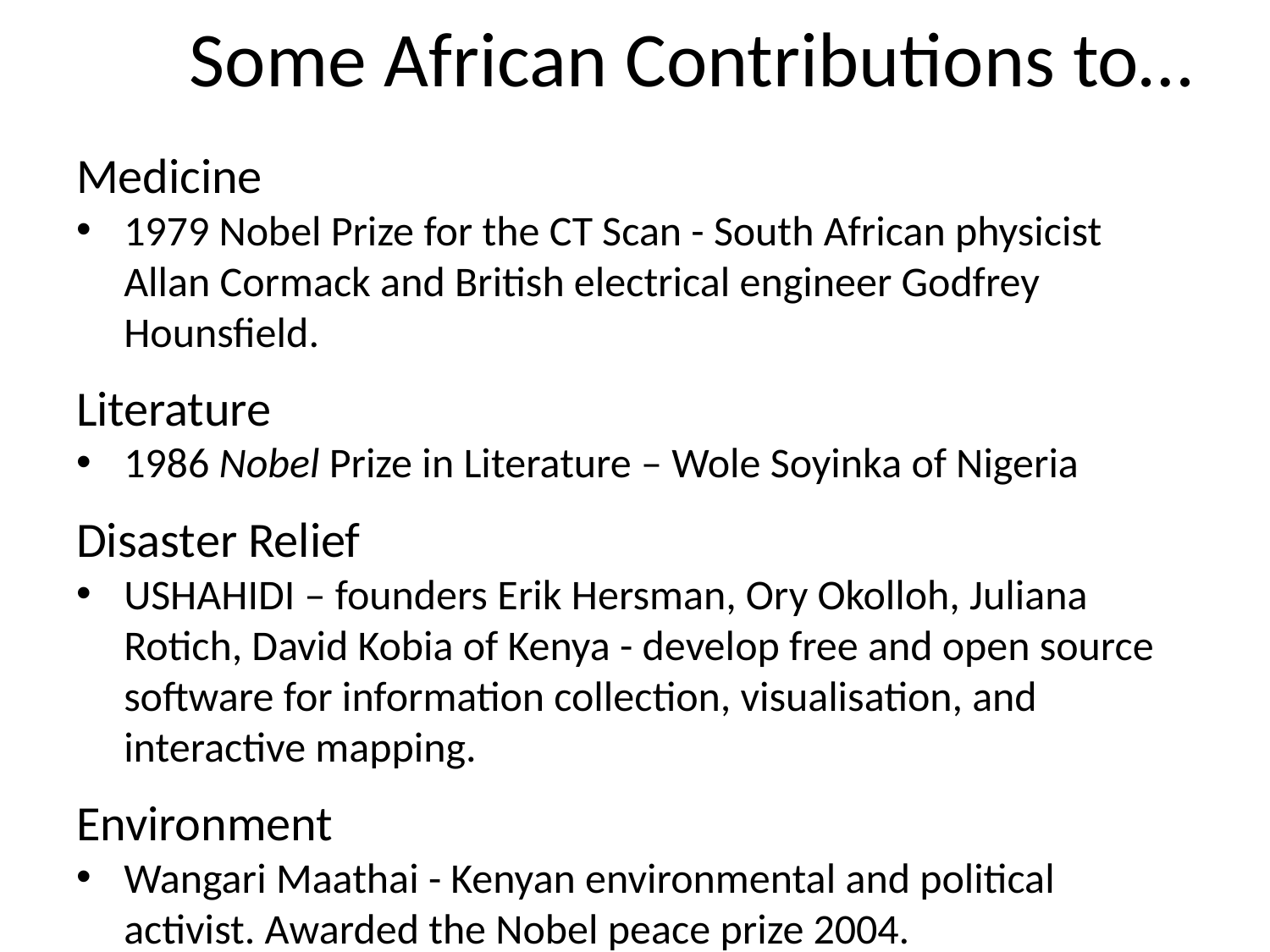

# Some African Contributions to…
Medicine
1979 Nobel Prize for the CT Scan - South African physicist Allan Cormack and British electrical engineer Godfrey Hounsfield.
Literature
1986 Nobel Prize in Literature – Wole Soyinka of Nigeria
Disaster Relief
USHAHIDI – founders Erik Hersman, Ory Okolloh, Juliana Rotich, David Kobia of Kenya - develop free and open source software for information collection, visualisation, and interactive mapping.
Environment
Wangari Maathai - Kenyan environmental and political activist. Awarded the Nobel peace prize 2004.